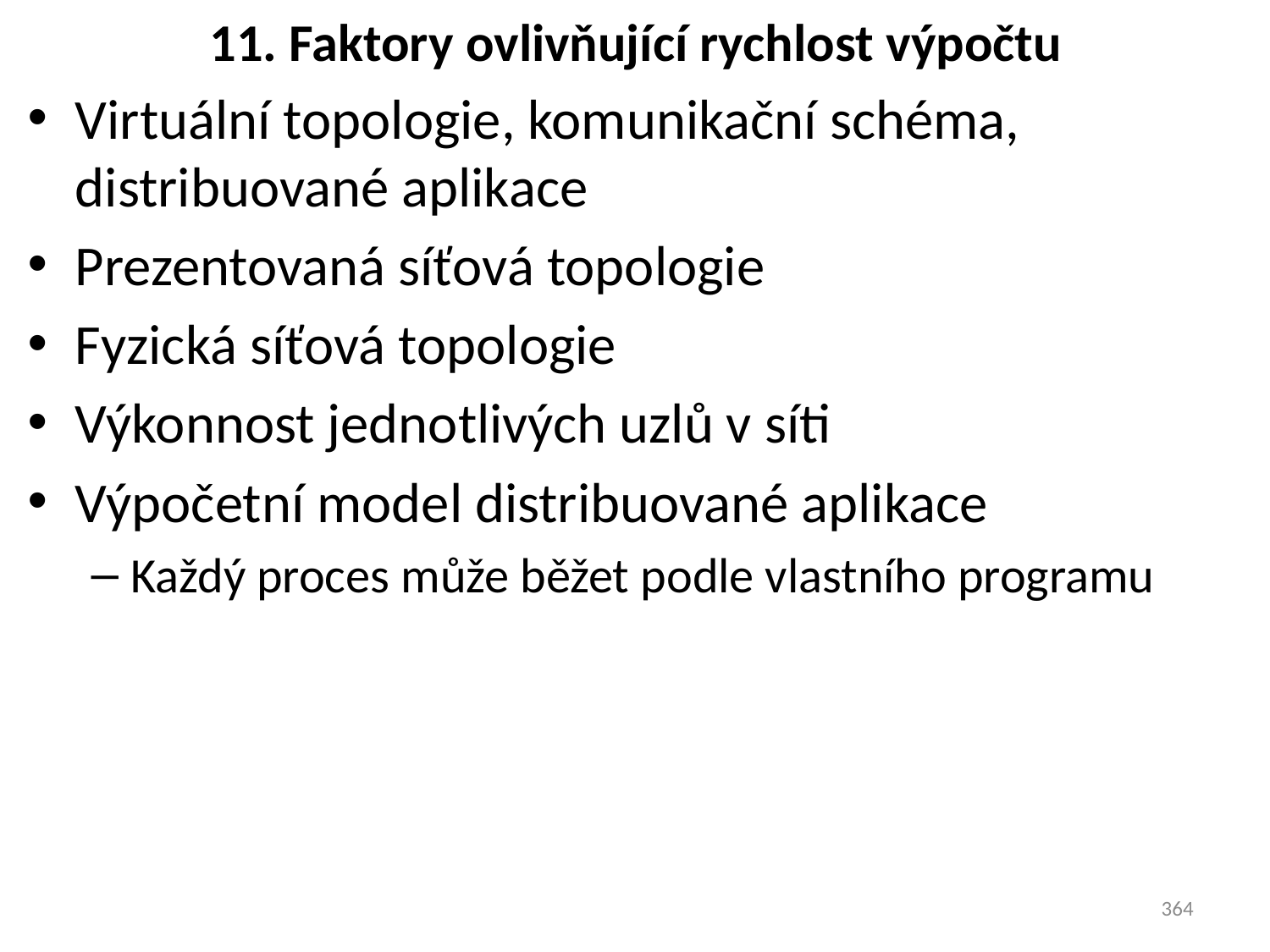

# 11. Faktory ovlivňující rychlost výpočtu
Virtuální topologie, komunikační schéma, distribuované aplikace
Prezentovaná síťová topologie
Fyzická síťová topologie
Výkonnost jednotlivých uzlů v síti
Výpočetní model distribuované aplikace
Každý proces může běžet podle vlastního programu

364